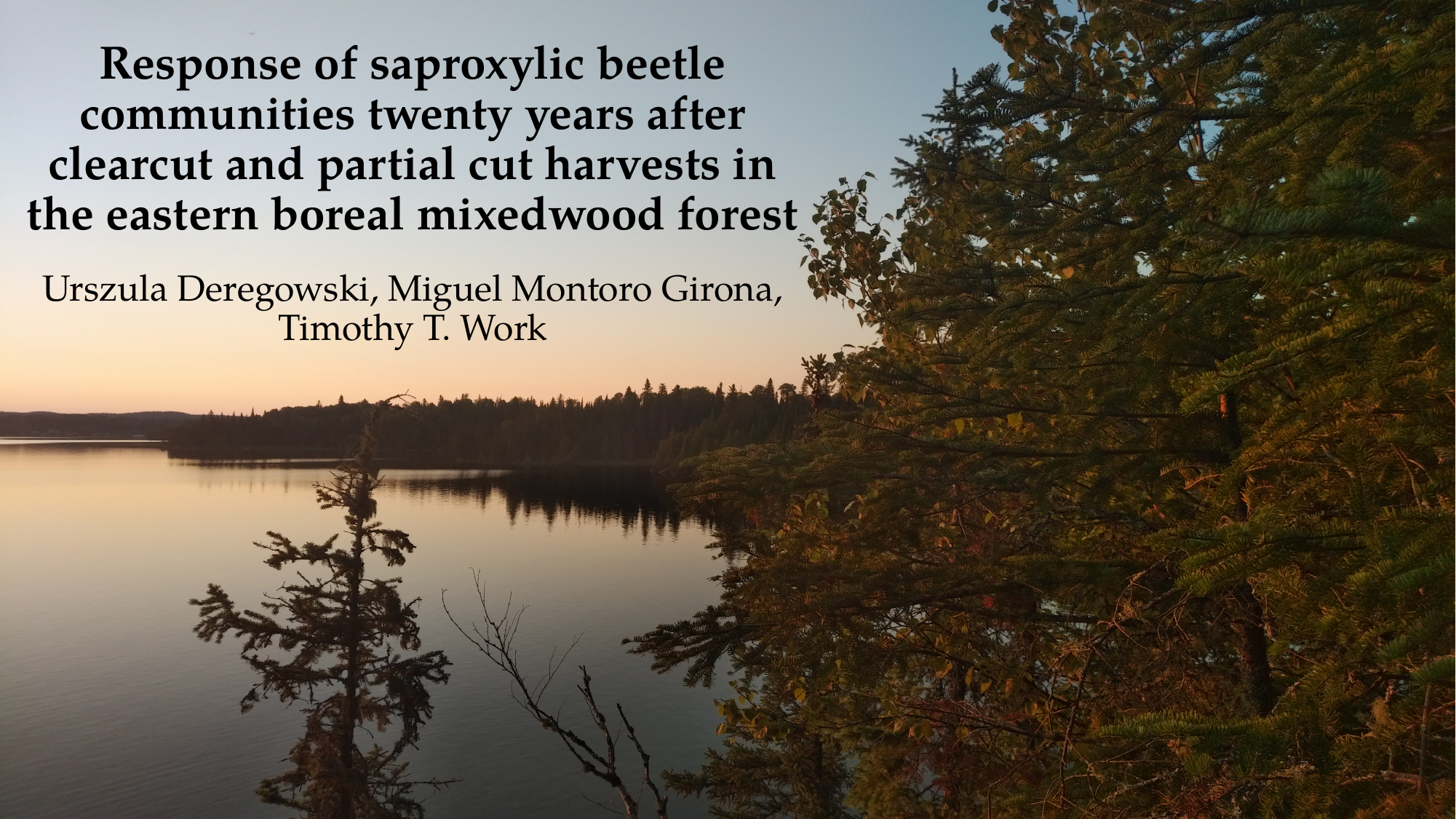

# Response of saproxylic beetle communities twenty years after clearcut and partial cut harvests in the eastern boreal mixedwood forest
Urszula Deregowski, Miguel Montoro Girona, Timothy T. Work